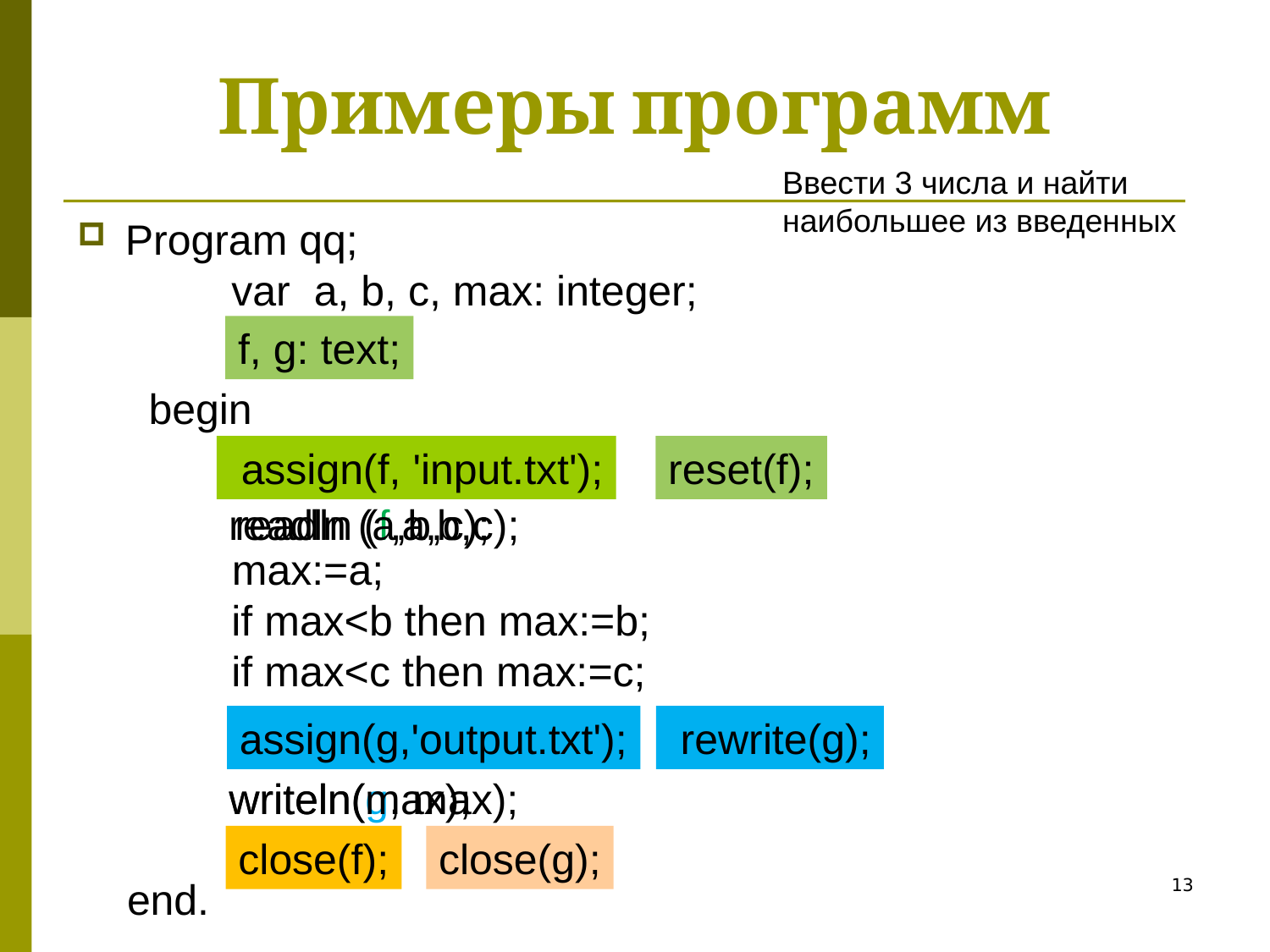

# Примеры программ
Ввести 3 числа и найти наибольшее из введенных
Program qq;
         var  a, b, c, max: integer;

      begin
         max:=a;
         if max<b then max:=b;
         if max<c then max:=c;

    end.

f, g: text;
 assign(f, 'input.txt');
reset(f);
readln (f,a,b,c);
readln (a,b,c);
assign(g,'output.txt');
 rewrite(g);
writeln(g, max);
writeln(max);
close(f);
close(g);
13